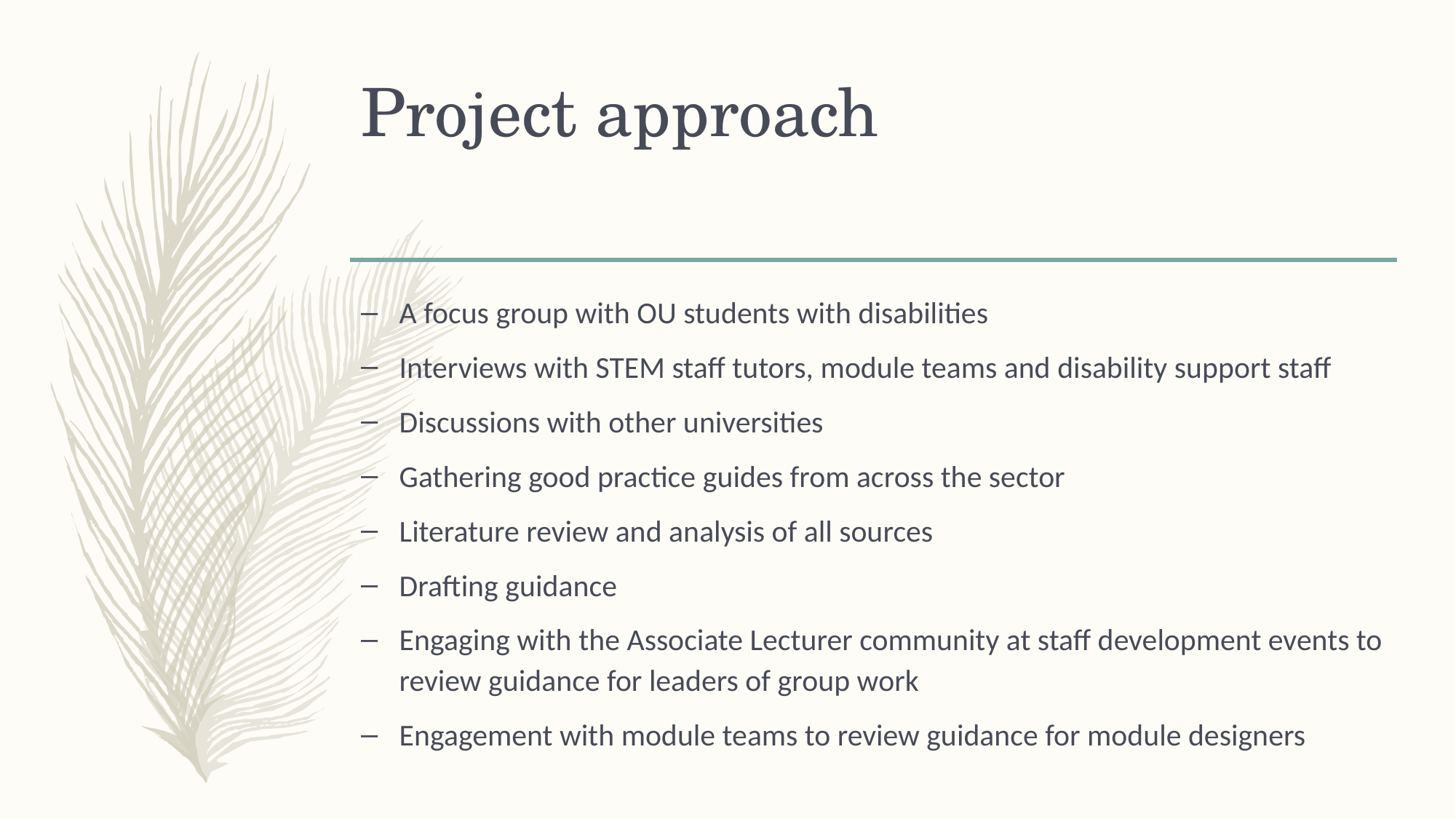

# Project approach
A focus group with OU students with disabilities
Interviews with STEM staff tutors, module teams and disability support staff
Discussions with other universities
Gathering good practice guides from across the sector
Literature review and analysis of all sources
Drafting guidance
Engaging with the Associate Lecturer community at staff development events to review guidance for leaders of group work
Engagement with module teams to review guidance for module designers